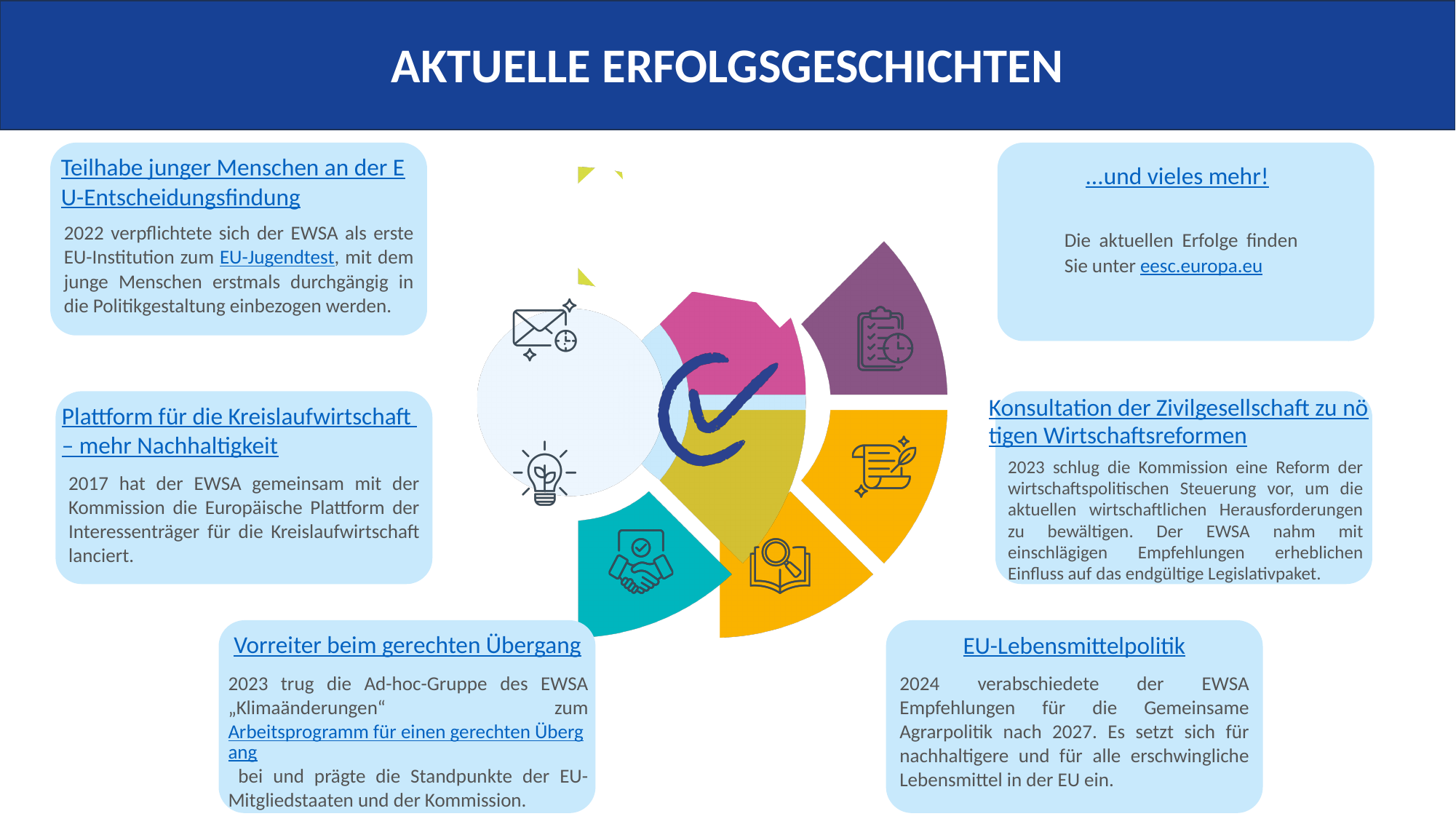

AKTUELLE ERFOLGSGESCHICHTEN

Teilhabe junger Menschen an der EU-Entscheidungsfindung
2022 verpflichtete sich der EWSA als erste EU-Institution zum EU-Jugendtest, mit dem junge Menschen erstmals durchgängig in die Politikgestaltung einbezogen werden.

...und vieles mehr!
Die aktuellen Erfolge finden Sie unter eesc.europa.eu

Konsultation der Zivilgesellschaft zu nötigen Wirtschaftsreformen
2023 schlug die Kommission eine Reform der wirtschaftspolitischen Steuerung vor, um die aktuellen wirtschaftlichen Herausforderungen zu bewältigen. Der EWSA nahm mit einschlägigen Empfehlungen erheblichen Einfluss auf das endgültige Legislativpaket.

Plattform für die Kreislaufwirtschaft – mehr Nachhaltigkeit
2017 hat der EWSA gemeinsam mit der Kommission die Europäische Plattform der Interessenträger für die Kreislaufwirtschaft lanciert.

 Vorreiter beim gerechten Übergang
2023 trug die Ad-hoc-Gruppe des EWSA „Klimaänderungen“ zum Arbeitsprogramm für einen gerechten Übergang bei und prägte die Standpunkte der EU-Mitgliedstaaten und der Kommission.

EU-Lebensmittelpolitik
2024 verabschiedete der EWSA Empfehlungen für die Gemeinsame Agrarpolitik nach 2027. Es setzt sich für nachhaltigere und für alle erschwingliche Lebensmittel in der EU ein.